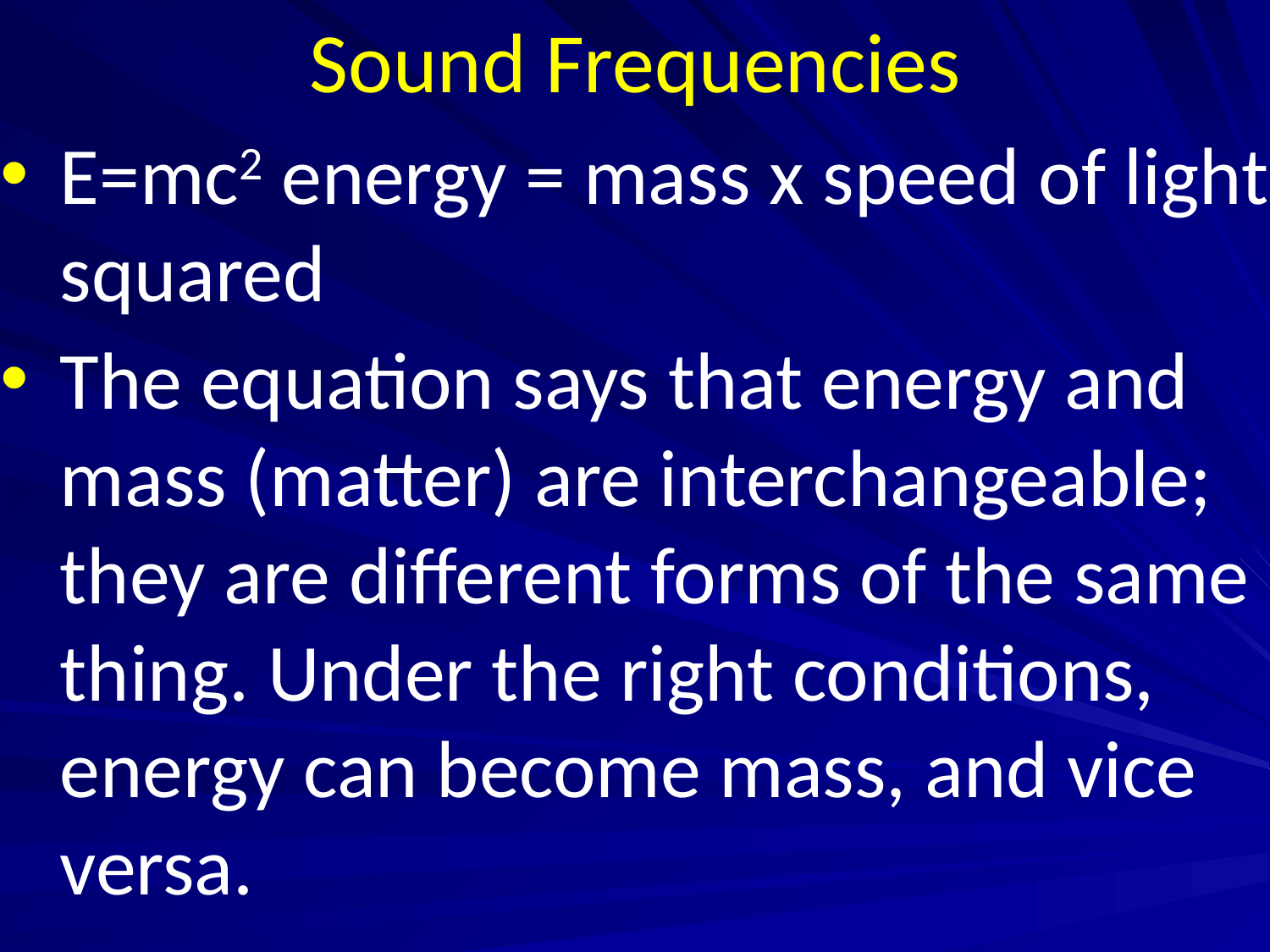

# Sound Frequencies
E=mc2 energy = mass x speed of light squared
The equation says that energy and mass (matter) are interchangeable; they are different forms of the same thing. Under the right conditions, energy can become mass, and vice versa.